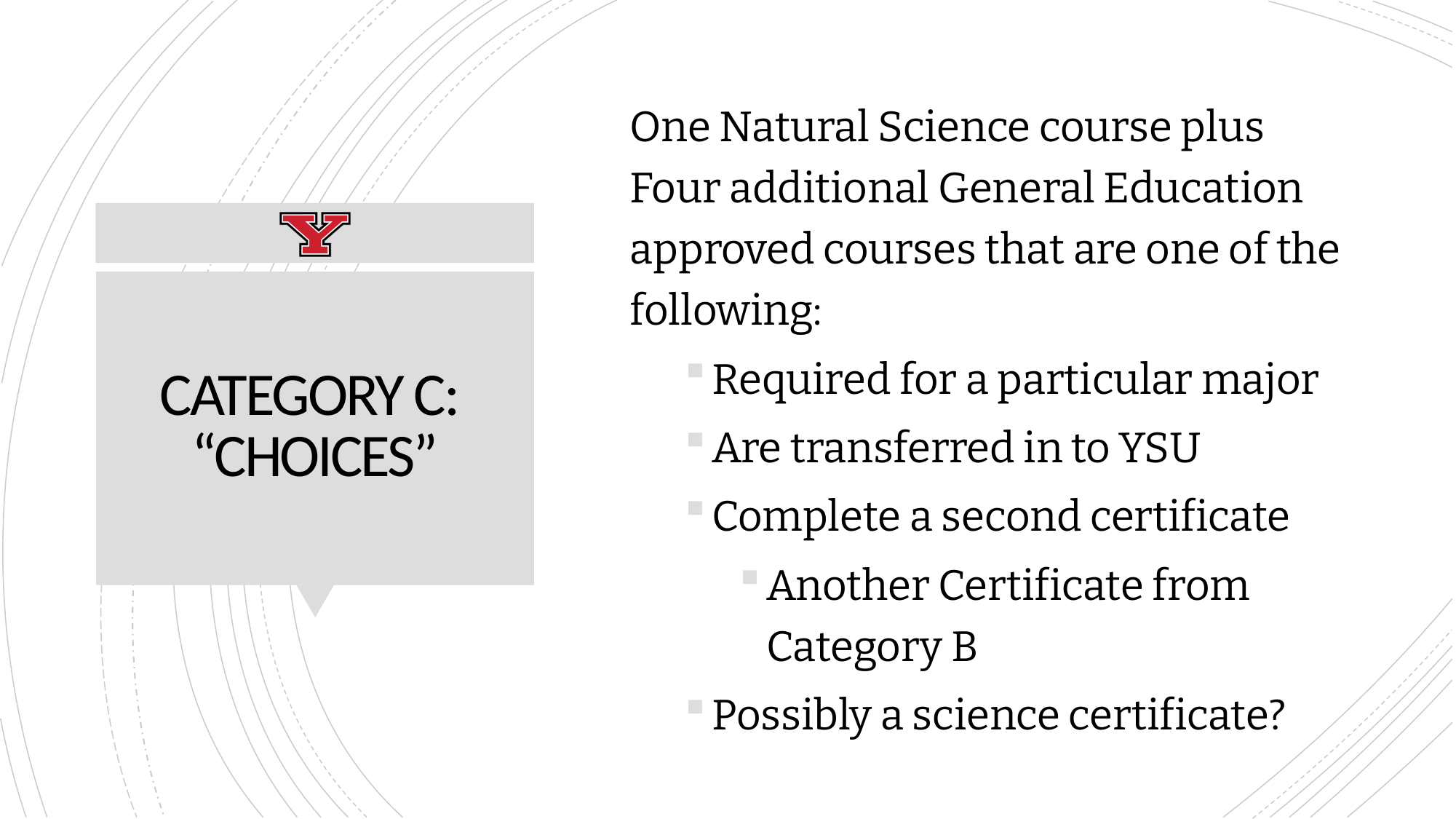

One Natural Science course plus Four additional General Education approved courses that are one of the following:
Required for a particular major
Are transferred in to YSU
Complete a second certificate
Another Certificate from Category B
Possibly a science certificate?
# CATEGORY C:  “CHOICES”